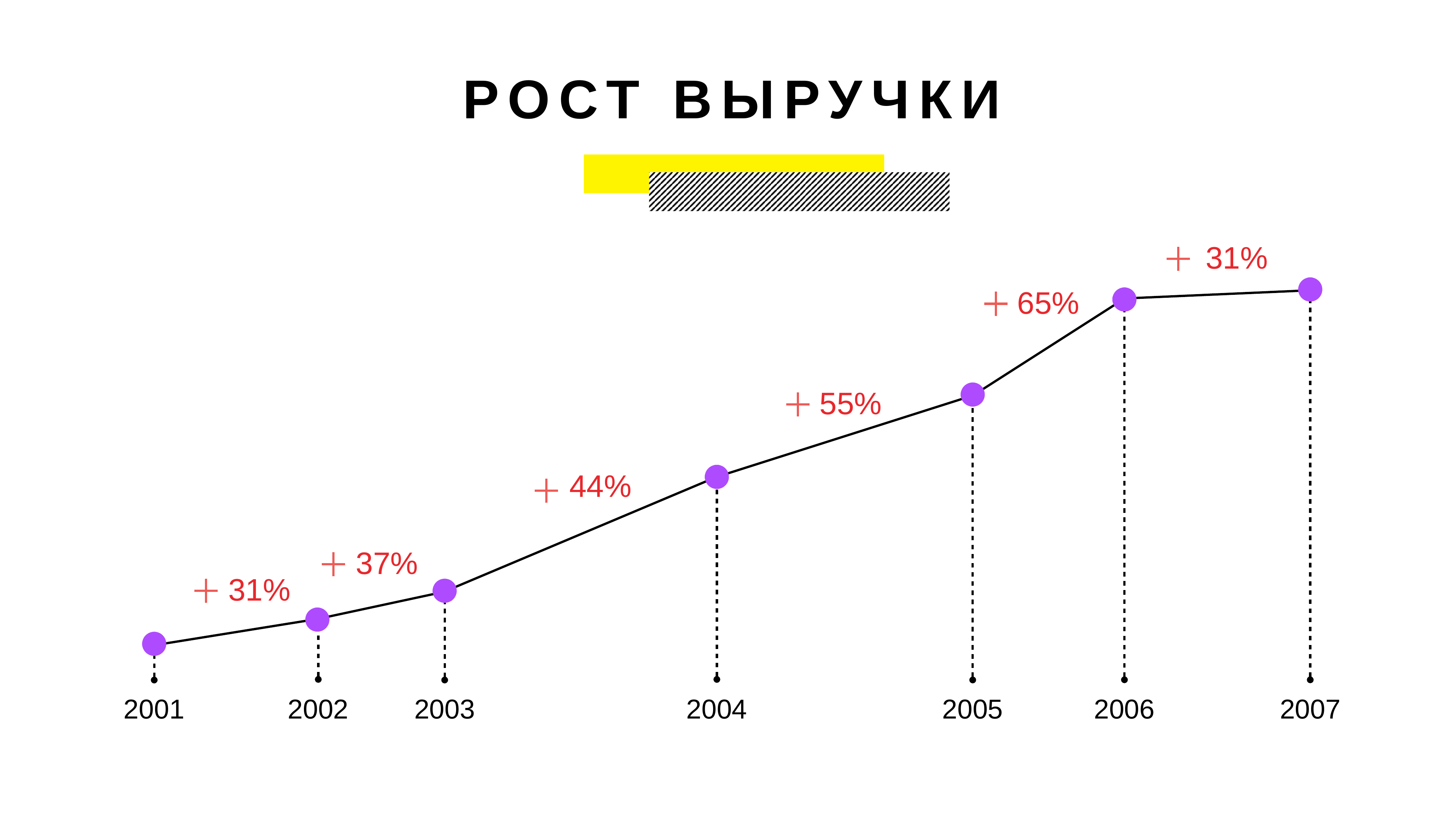

# РОСТ ВЫРУЧКИ

31%

65%

55%

44%

37%

31%

2001
2002
2003
2004
2005
2006
2007